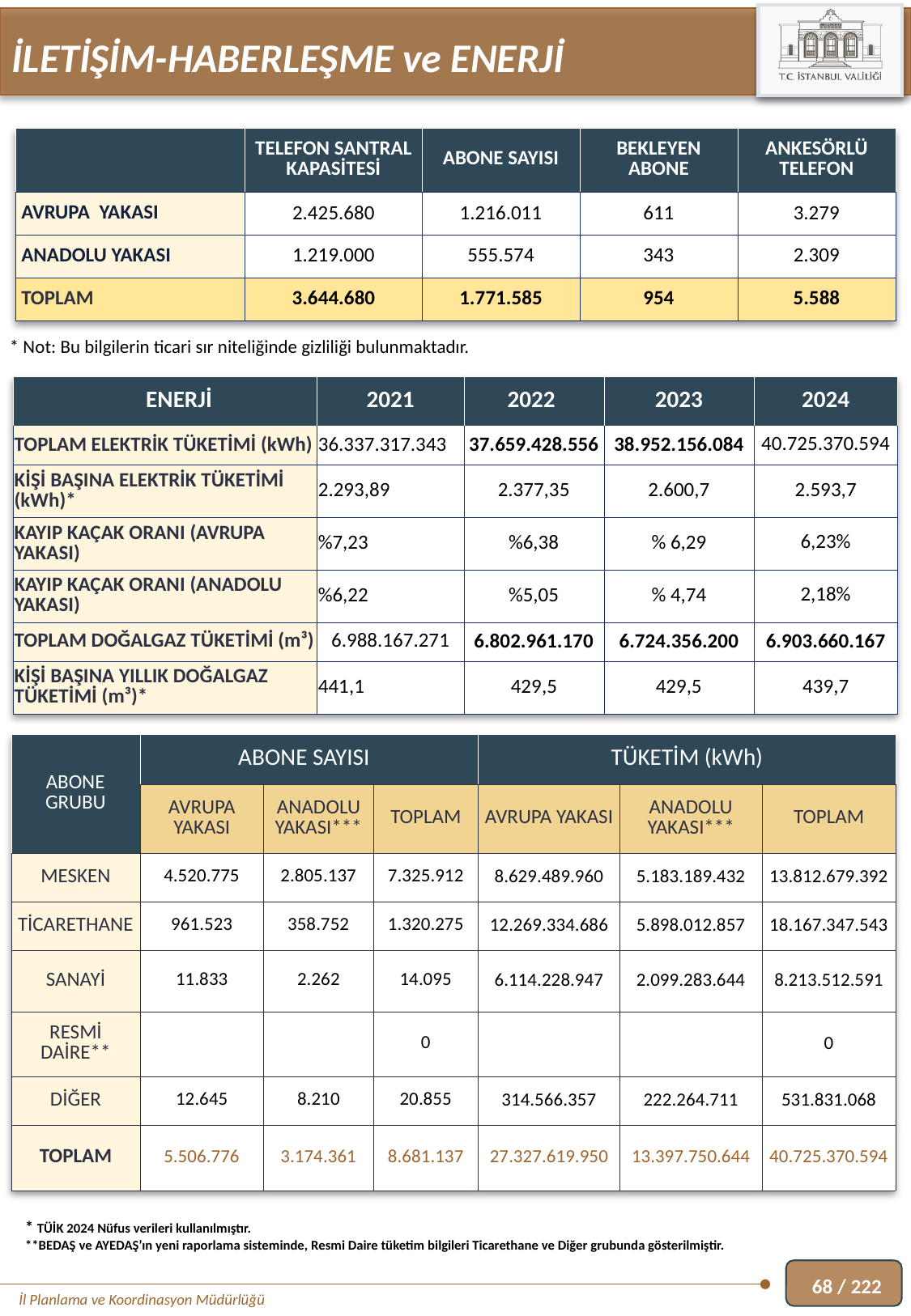

İLETİŞİM-HABERLEŞME ve ENERJİ
|  | TELEFON SANTRAL KAPASİTESİ | ABONE SAYISI | BEKLEYEN ABONE | ANKESÖRLÜ TELEFON |
| --- | --- | --- | --- | --- |
| AVRUPA YAKASI | 2.425.680 | 1.216.011 | 611 | 3.279 |
| ANADOLU YAKASI | 1.219.000 | 555.574 | 343 | 2.309 |
| TOPLAM | 3.644.680 | 1.771.585 | 954 | 5.588 |
* Not: Bu bilgilerin ticari sır niteliğinde gizliliği bulunmaktadır.
| ENERJİ | 2021 | 2022 | 2023 | 2024 |
| --- | --- | --- | --- | --- |
| TOPLAM ELEKTRİK TÜKETİMİ (kWh) | 36.337.317.343 | 37.659.428.556 | 38.952.156.084 | 40.725.370.594 |
| KİŞİ BAŞINA ELEKTRİK TÜKETİMİ (kWh)\* | 2.293,89 | 2.377,35 | 2.600,7 | 2.593,7 |
| KAYIP KAÇAK ORANI (AVRUPA YAKASI) | %7,23 | %6,38 | % 6,29 | 6,23% |
| KAYIP KAÇAK ORANI (ANADOLU YAKASI) | %6,22 | %5,05 | % 4,74 | 2,18% |
| TOPLAM DOĞALGAZ TÜKETİMİ (m³) | 6.988.167.271 | 6.802.961.170 | 6.724.356.200 | 6.903.660.167 |
| KİŞİ BAŞINA YILLIK DOĞALGAZ TÜKETİMİ (m³)\* | 441,1 | 429,5 | 429,5 | 439,7 |
| ABONE GRUBU | ABONE SAYISI |  |  | TÜKETİM (kWh) |  |  |
| --- | --- | --- | --- | --- | --- | --- |
|  | AVRUPA YAKASI | ANADOLU YAKASI\*\*\* | TOPLAM | AVRUPA YAKASI | ANADOLU YAKASI\*\*\* | TOPLAM |
| MESKEN | 4.520.775 | 2.805.137 | 7.325.912 | 8.629.489.960 | 5.183.189.432 | 13.812.679.392 |
| TİCARETHANE | 961.523 | 358.752 | 1.320.275 | 12.269.334.686 | 5.898.012.857 | 18.167.347.543 |
| SANAYİ | 11.833 | 2.262 | 14.095 | 6.114.228.947 | 2.099.283.644 | 8.213.512.591 |
| RESMİ DAİRE\*\* |  |  | 0 |  |  | 0 |
| DİĞER | 12.645 | 8.210 | 20.855 | 314.566.357 | 222.264.711 | 531.831.068 |
| TOPLAM | 5.506.776 | 3.174.361 | 8.681.137 | 27.327.619.950 | 13.397.750.644 | 40.725.370.594 |
* TÜİK 2024 Nüfus verileri kullanılmıştır.
**BEDAŞ ve AYEDAŞ’ın yeni raporlama sisteminde, Resmi Daire tüketim bilgileri Ticarethane ve Diğer grubunda gösterilmiştir.
68 / 222